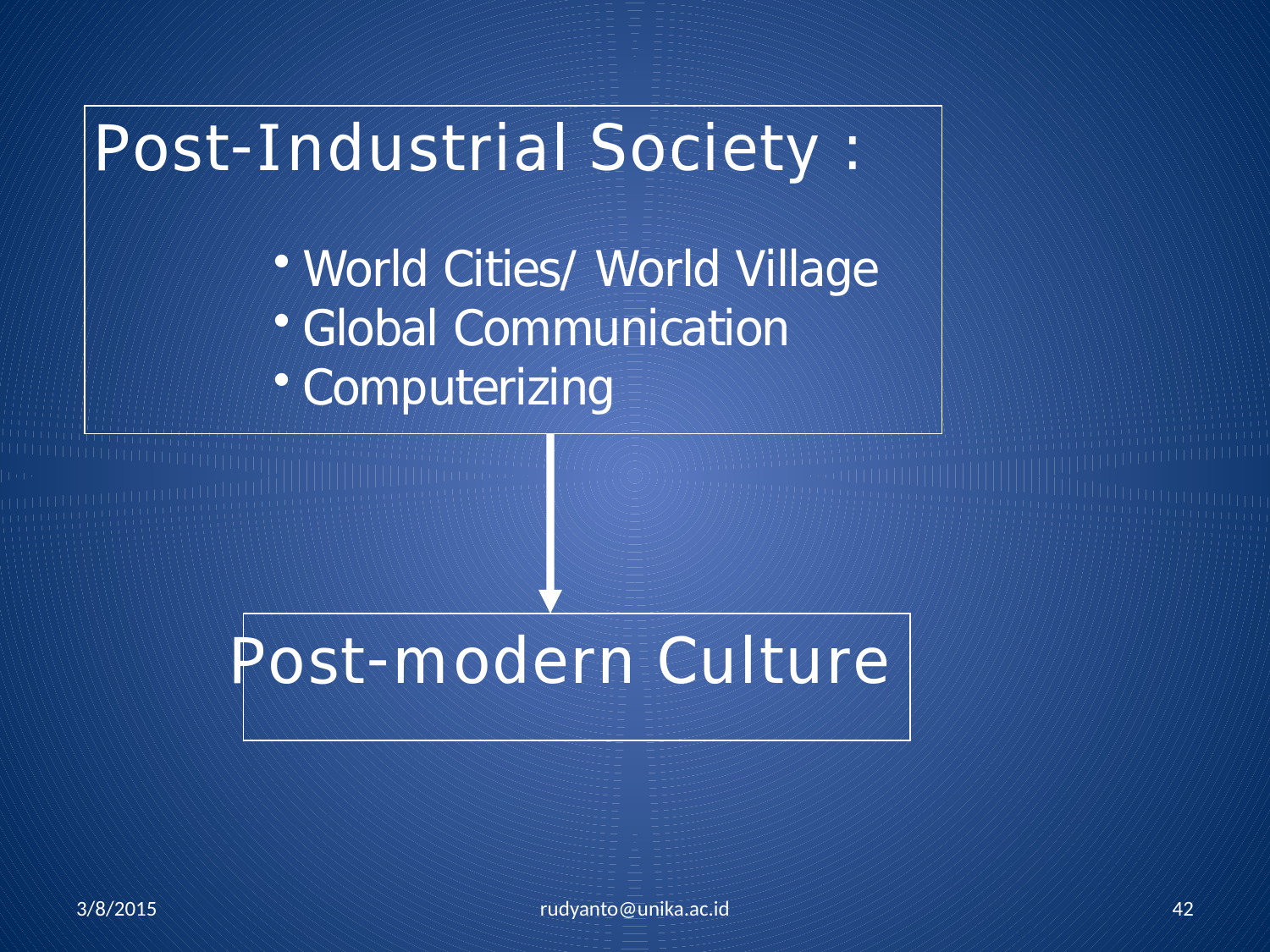

Post-Industrial Society :

World Cities/ World Village
Global Communication
Computerizing

Post-modern Culture

3/8/2015
rudyanto@unika.ac.id
42